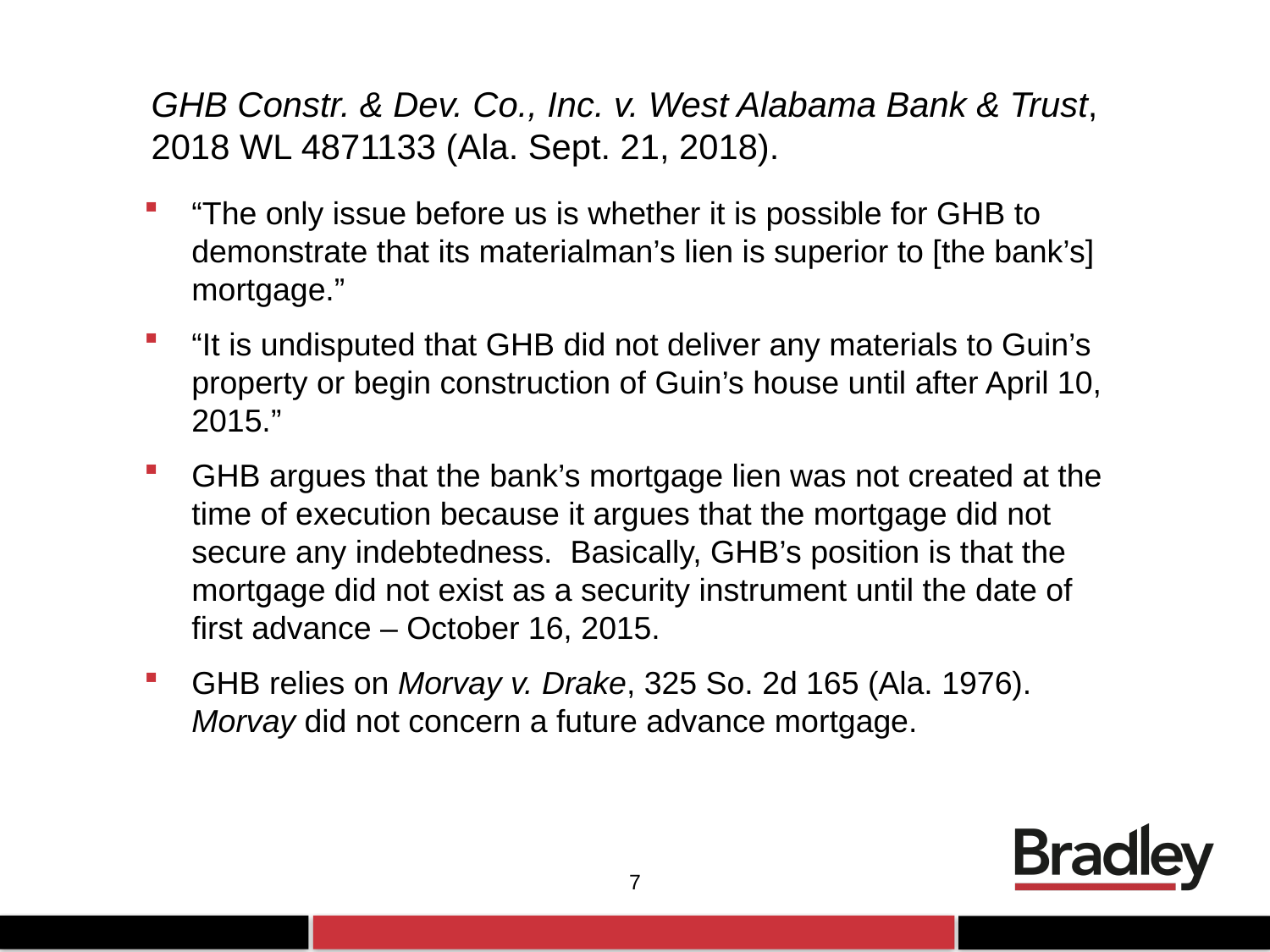

# GHB Constr. & Dev. Co., Inc. v. West Alabama Bank & Trust, 2018 WL 4871133 (Ala. Sept. 21, 2018).
“The only issue before us is whether it is possible for GHB to demonstrate that its materialman’s lien is superior to [the bank’s] mortgage.”
“It is undisputed that GHB did not deliver any materials to Guin’s property or begin construction of Guin’s house until after April 10, 2015.”
GHB argues that the bank’s mortgage lien was not created at the time of execution because it argues that the mortgage did not secure any indebtedness.  Basically, GHB’s position is that the mortgage did not exist as a security instrument until the date of first advance – October 16, 2015.
GHB relies on Morvay v. Drake, 325 So. 2d 165 (Ala. 1976).  Morvay did not concern a future advance mortgage.

7